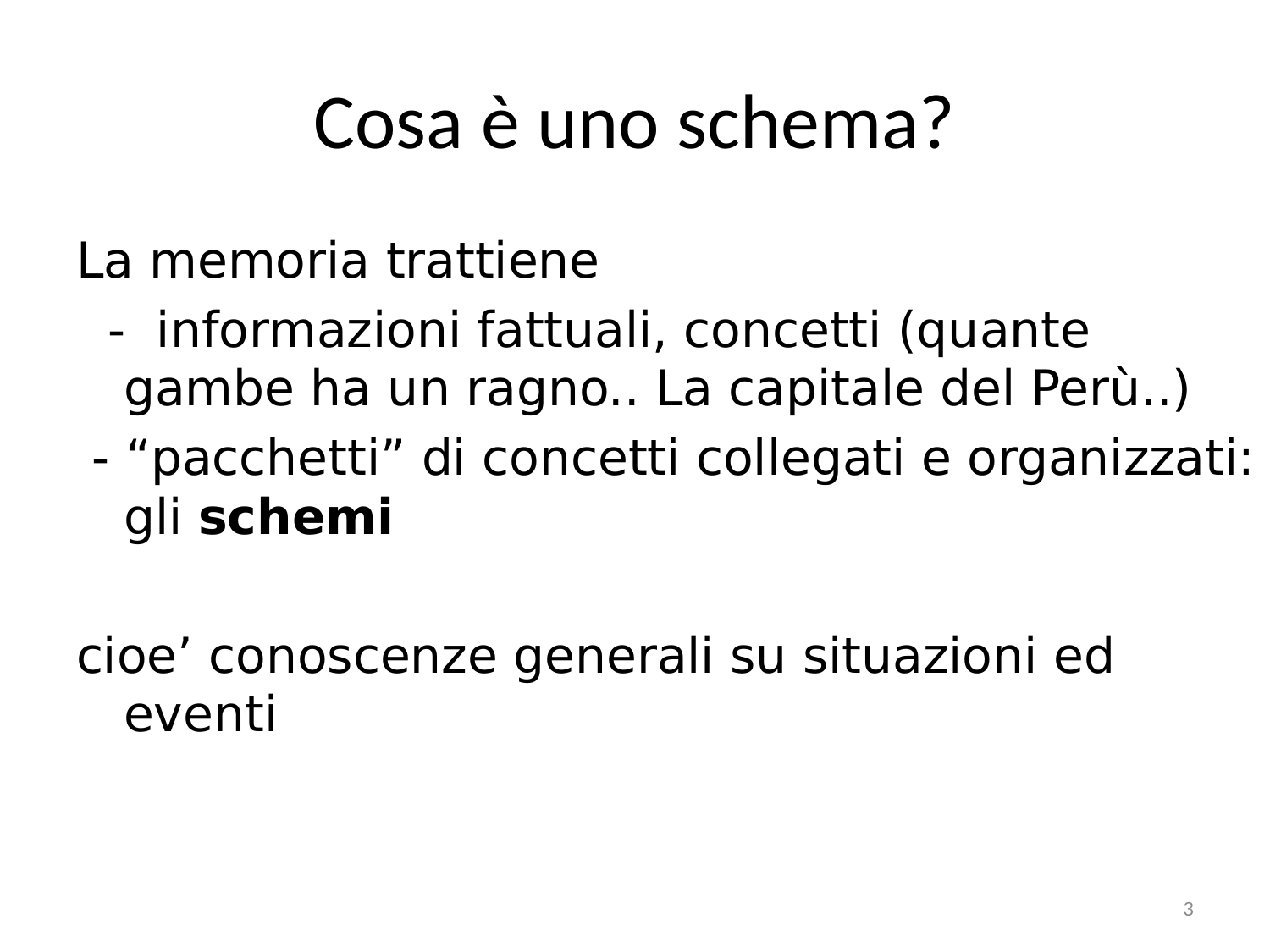

# Cosa è uno schema?
La memoria trattiene
  -  informazioni fattuali, concetti (quante gambe ha un ragno.. La capitale del Perù..)
 - “pacchetti” di concetti collegati e organizzati: gli schemi

cioe’ conoscenze generali su situazioni ed eventi

3